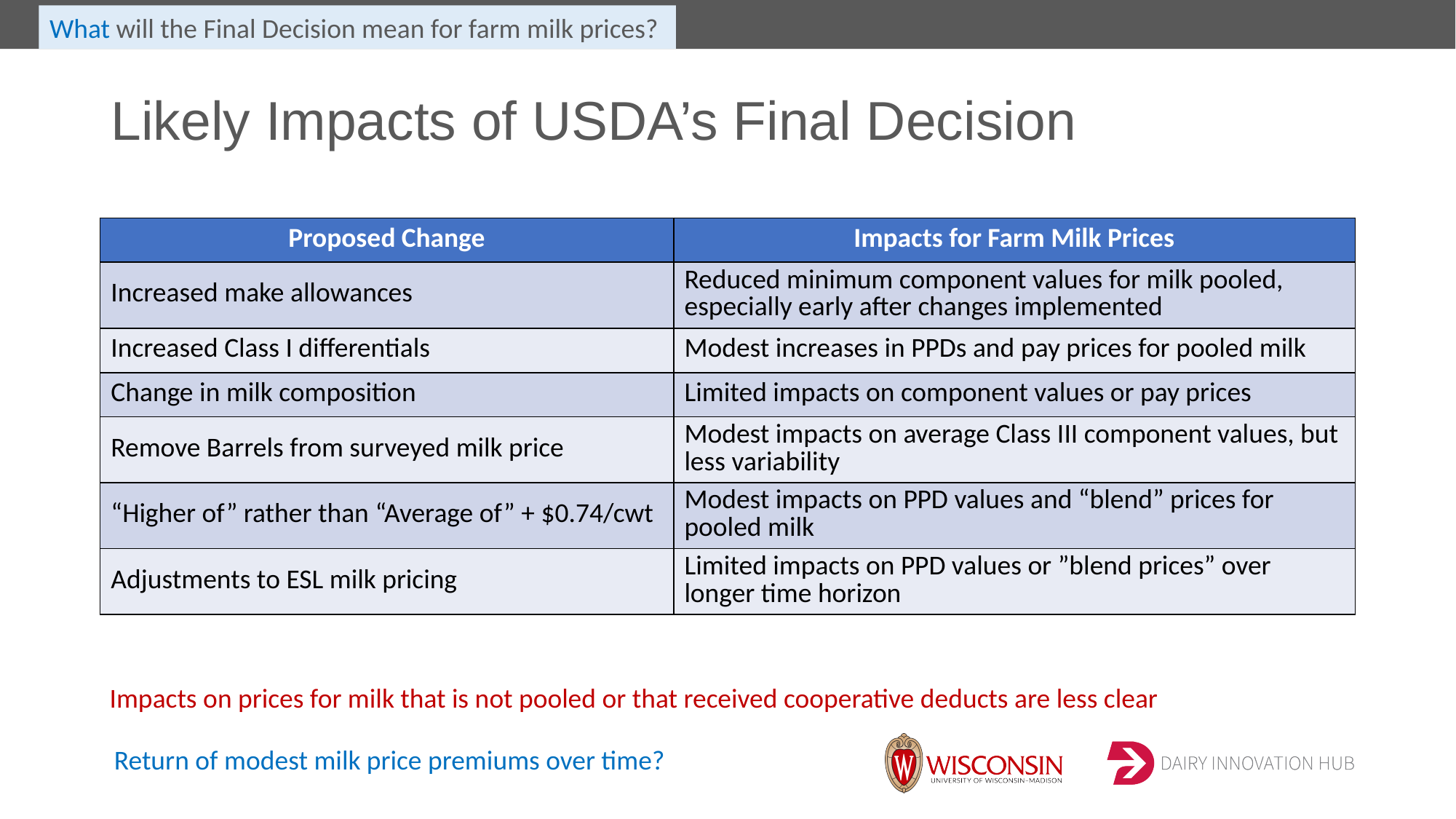

What will the Final Decision mean for farm milk prices?
# Likely Impacts of USDA’s Final Decision
| Proposed Change | Impacts for Farm Milk Prices |
| --- | --- |
| Increased make allowances | Reduced minimum component values for milk pooled, especially early after changes implemented |
| Increased Class I differentials | Modest increases in PPDs and pay prices for pooled milk |
| Change in milk composition | Limited impacts on component values or pay prices |
| Remove Barrels from surveyed milk price | Modest impacts on average Class III component values, but less variability |
| “Higher of” rather than “Average of” + $0.74/cwt | Modest impacts on PPD values and “blend” prices for pooled milk |
| Adjustments to ESL milk pricing | Limited impacts on PPD values or ”blend prices” over longer time horizon |
Impacts on prices for milk that is not pooled or that received cooperative deducts are less clear
Return of modest milk price premiums over time?